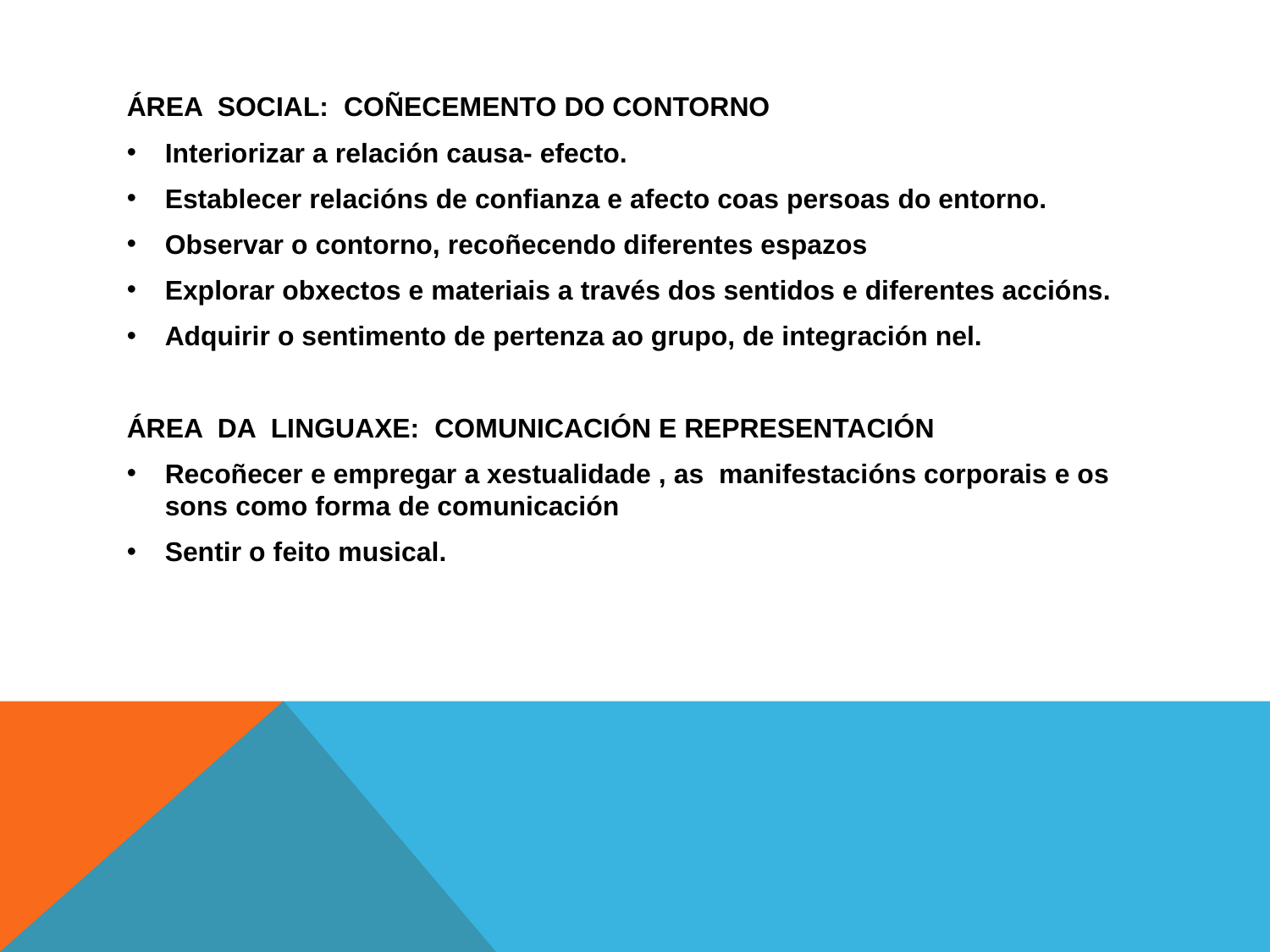

ÁREA  SOCIAL:  COÑECEMENTO DO CONTORNO
Interiorizar a relación causa- efecto.
Establecer relacións de confianza e afecto coas persoas do entorno.
Observar o contorno, recoñecendo diferentes espazos
Explorar obxectos e materiais a través dos sentidos e diferentes accións.
Adquirir o sentimento de pertenza ao grupo, de integración nel.

ÁREA  DA  LINGUAXE:  COMUNICACIÓN E REPRESENTACIÓN
Recoñecer e empregar a xestualidade , as  manifestacións corporais e os sons como forma de comunicación
Sentir o feito musical.